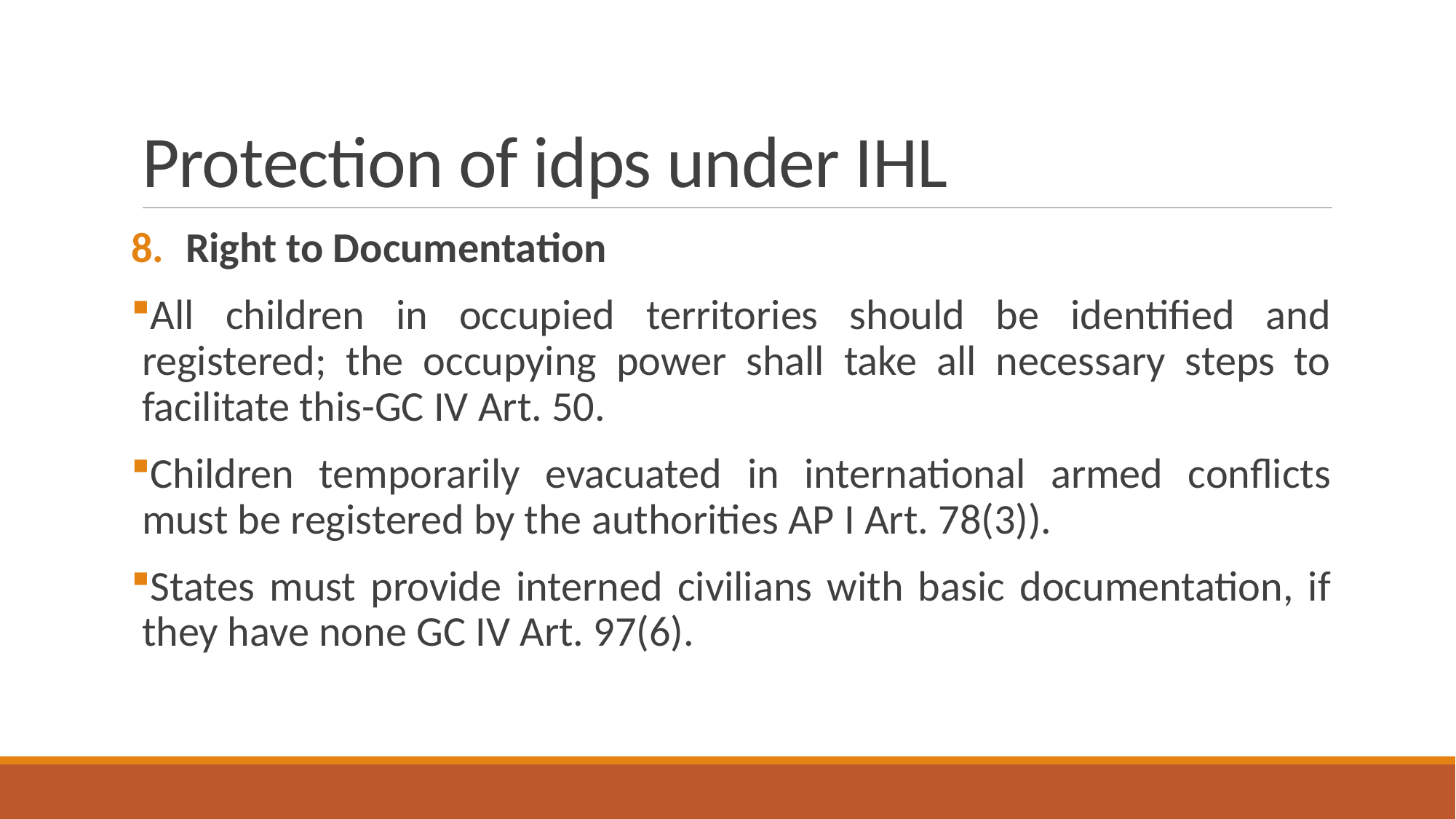

# Protection of idps under IHL
Right to Documentation
All children in occupied territories should be identified and registered; the occupying power shall take all necessary steps to facilitate this-GC IV Art. 50.
Children temporarily evacuated in international armed conflicts must be registered by the authorities AP I Art. 78(3)).
States must provide interned civilians with basic documentation, if they have none GC IV Art. 97(6).